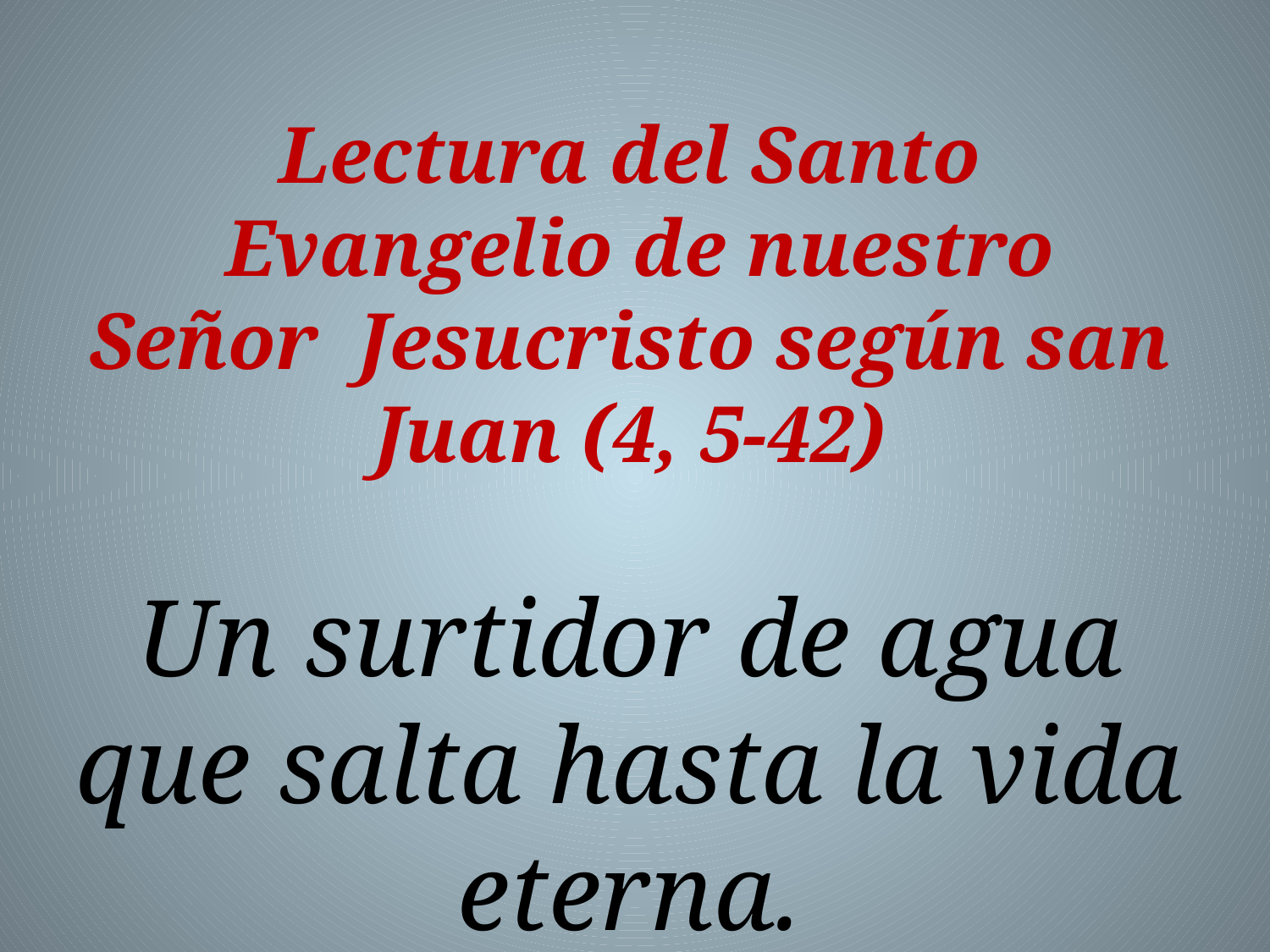

Lectura del Santo  Evangelio de nuestro Señor  Jesucristo según san Juan (4, 5-42)

Un surtidor de agua que salta hasta la vida eterna.